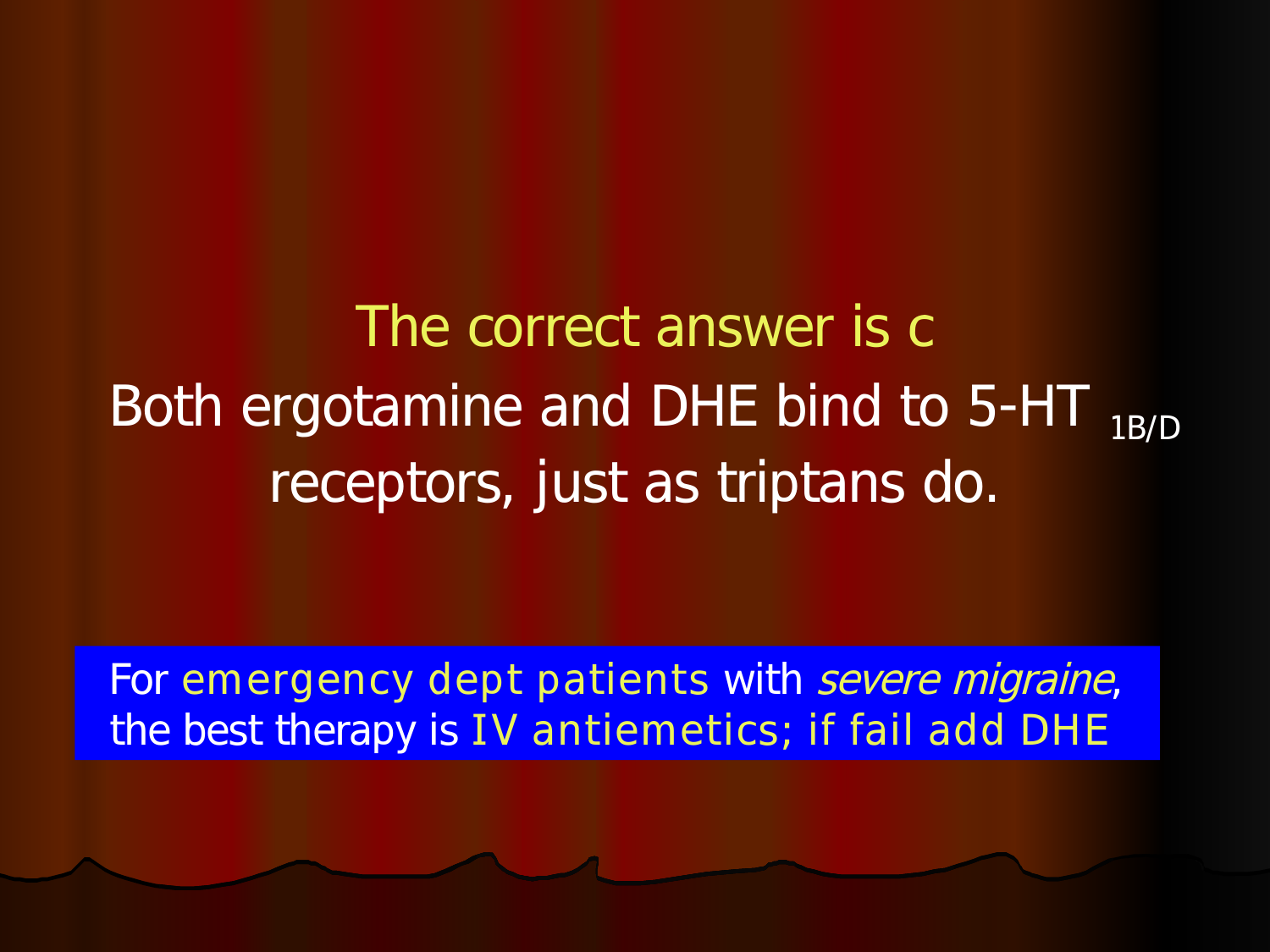

#

	The correct answer is c
	Both ergotamine and DHE bind to 5-HT 1B/D receptors, just as triptans do.
For emergency dept patients with severe migraine, the best therapy is IV antiemetics; if fail add DHE